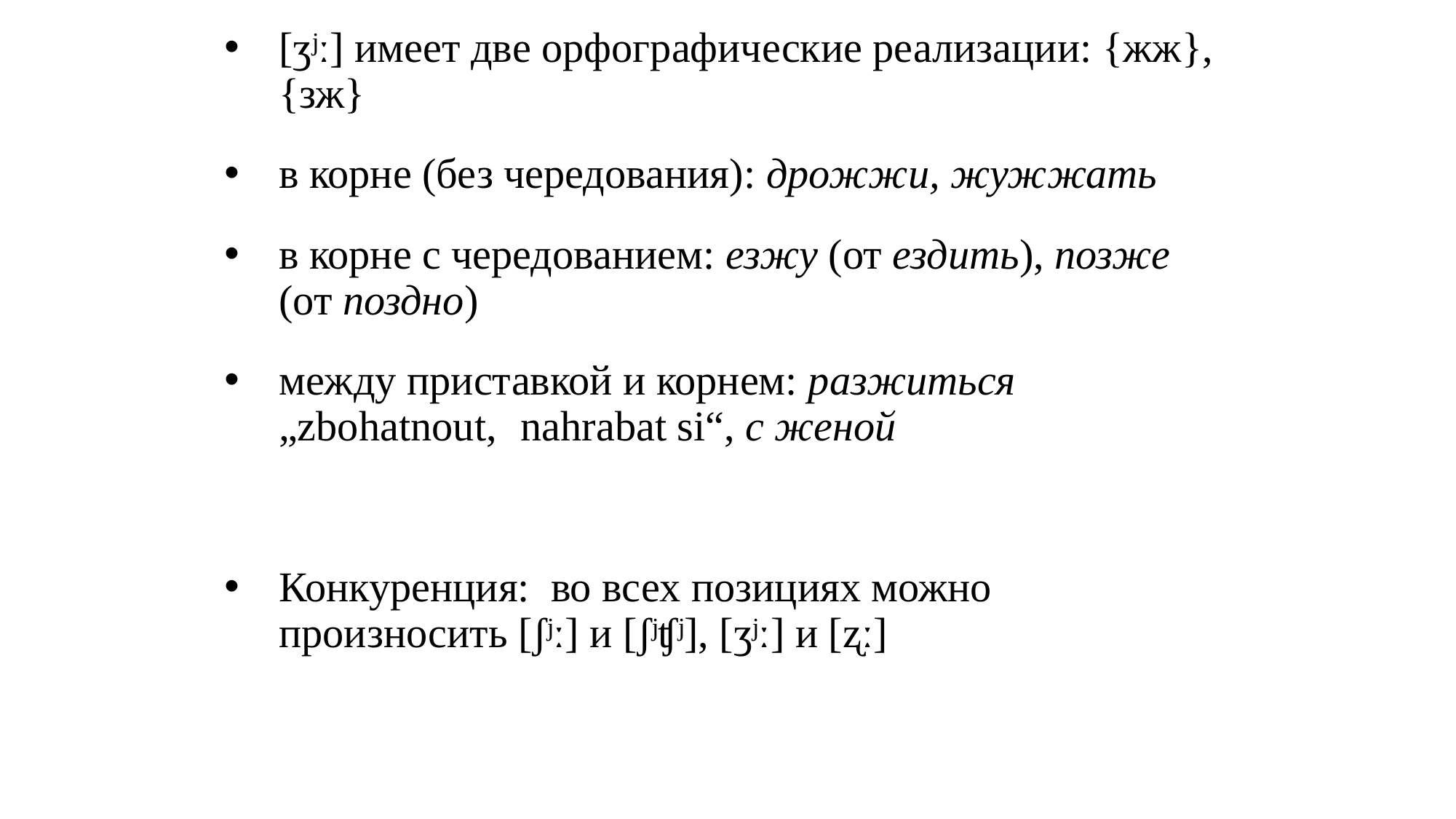

# [ʒʲː] имеет две орфографические реализации: {жж}, {зж}
в корне (без чередования): дрожжи, жужжать
в корне с чередованием: езжу (от ездить), позже (от поздно)
между приставкой и корнем: разжиться „zbohatnout, 	nahrabat si“, с женой

Конкуренция:  во всех позициях можно произносить [ʃʲː] и [ʃʲʧʲ], [ʒʲː] и [ʐː]